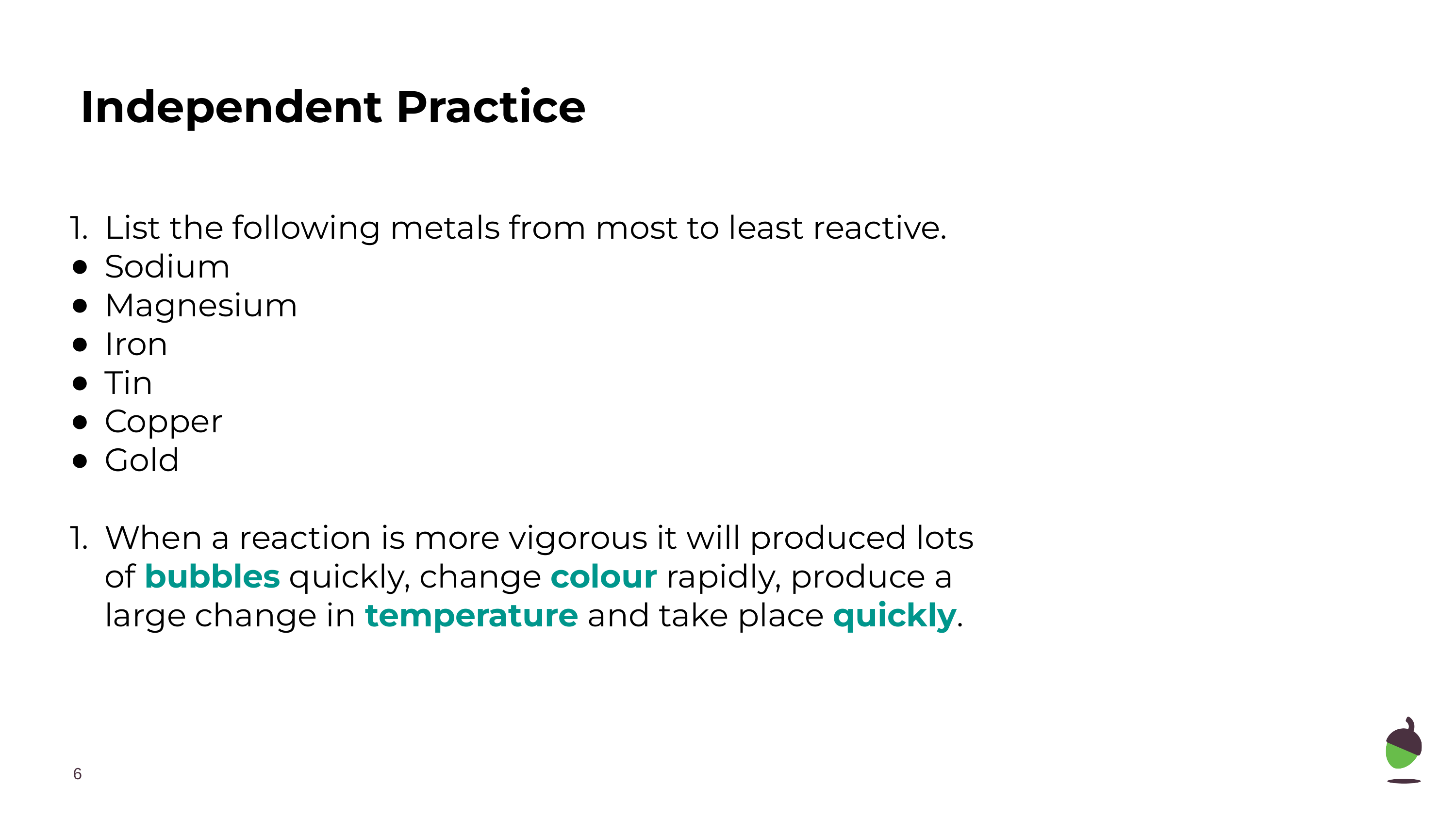

Independent Practice
List the following metals from most to least reactive.
Sodium
Magnesium
Iron
Tin
Copper
Gold

When a reaction is more vigorous it will produced lots of bubbles quickly, change colour rapidly, produce a large change in temperature and take place quickly.
6